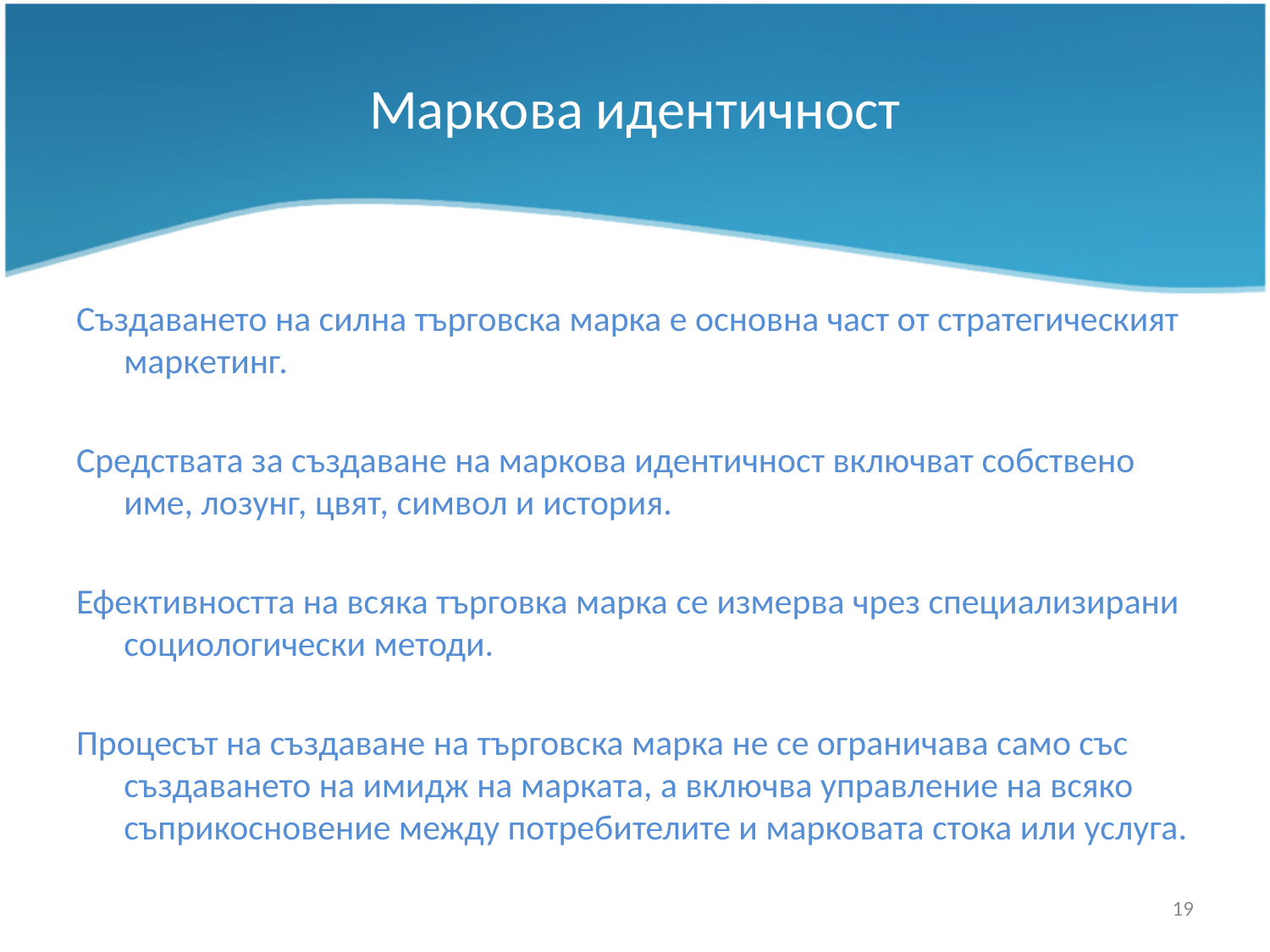

# Маркова идентичност
Създаването на силна търговска марка е основна част от стратегическият маркетинг.

Средствата за създаване на маркова идентичност включват собствено име, лозунг, цвят, символ и история.

Ефективността на всяка търговка марка се измерва чрез специализирани социологически методи.

Процесът на създаване на търговска марка не се ограничава само със създаването на имидж на марката, а включва управление на всяко съприкосновение между потребителите и марковата стока или услуга.
19